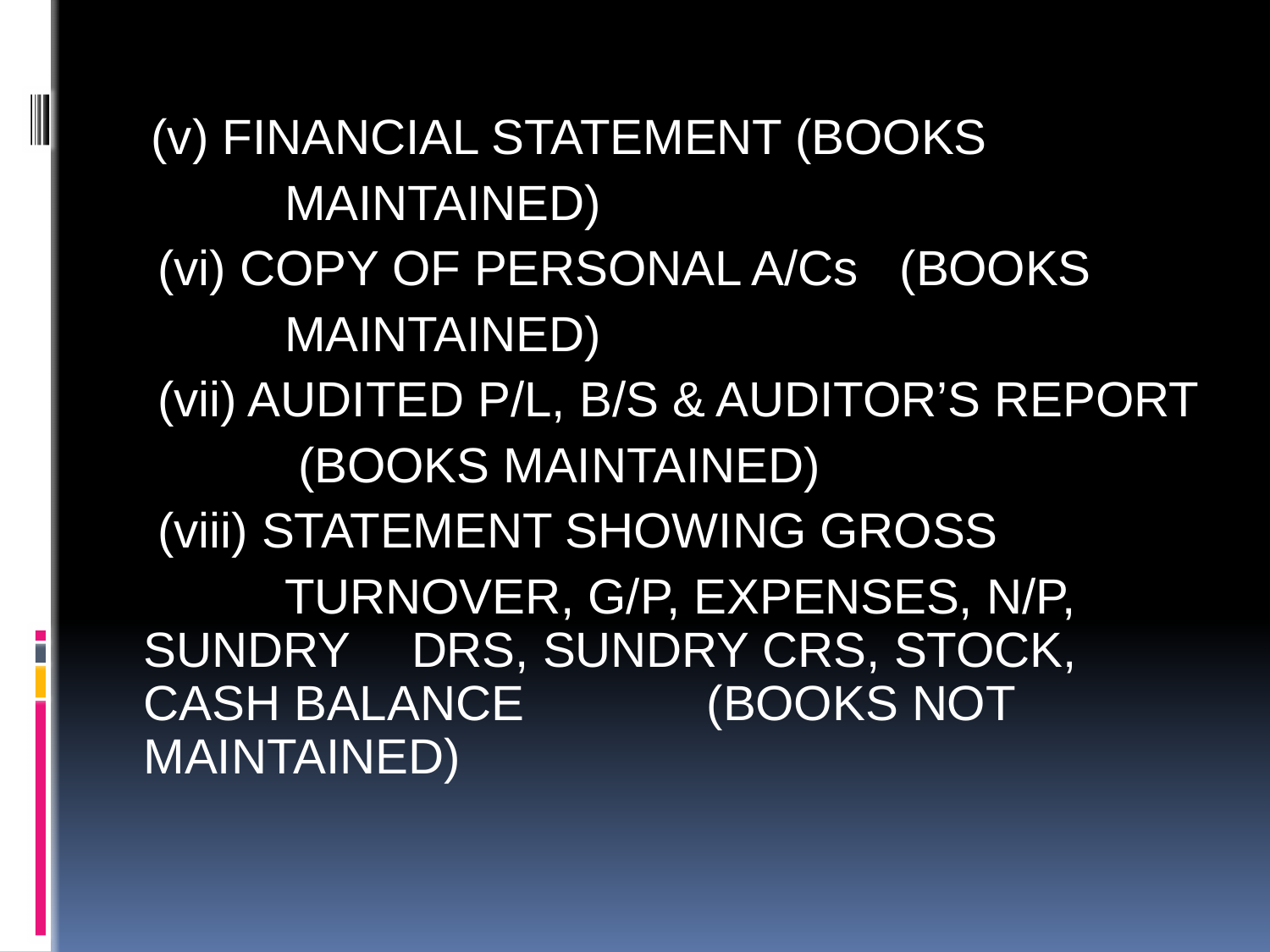

(v) FINANCIAL STATEMENT (BOOKS
		 MAINTAINED)
	 (vi) COPY OF PERSONAL A/Cs   (BOOKS
		 MAINTAINED)
	 (vii) AUDITED P/L, B/S & AUDITOR’S REPORT
		  (BOOKS MAINTAINED)
	 (viii) STATEMENT SHOWING GROSS
		 TURNOVER, G/P, EXPENSES, N/P, SUNDRY 	 DRS, SUNDRY CRS, STOCK, CASH BALANCE   	    (BOOKS NOT MAINTAINED)